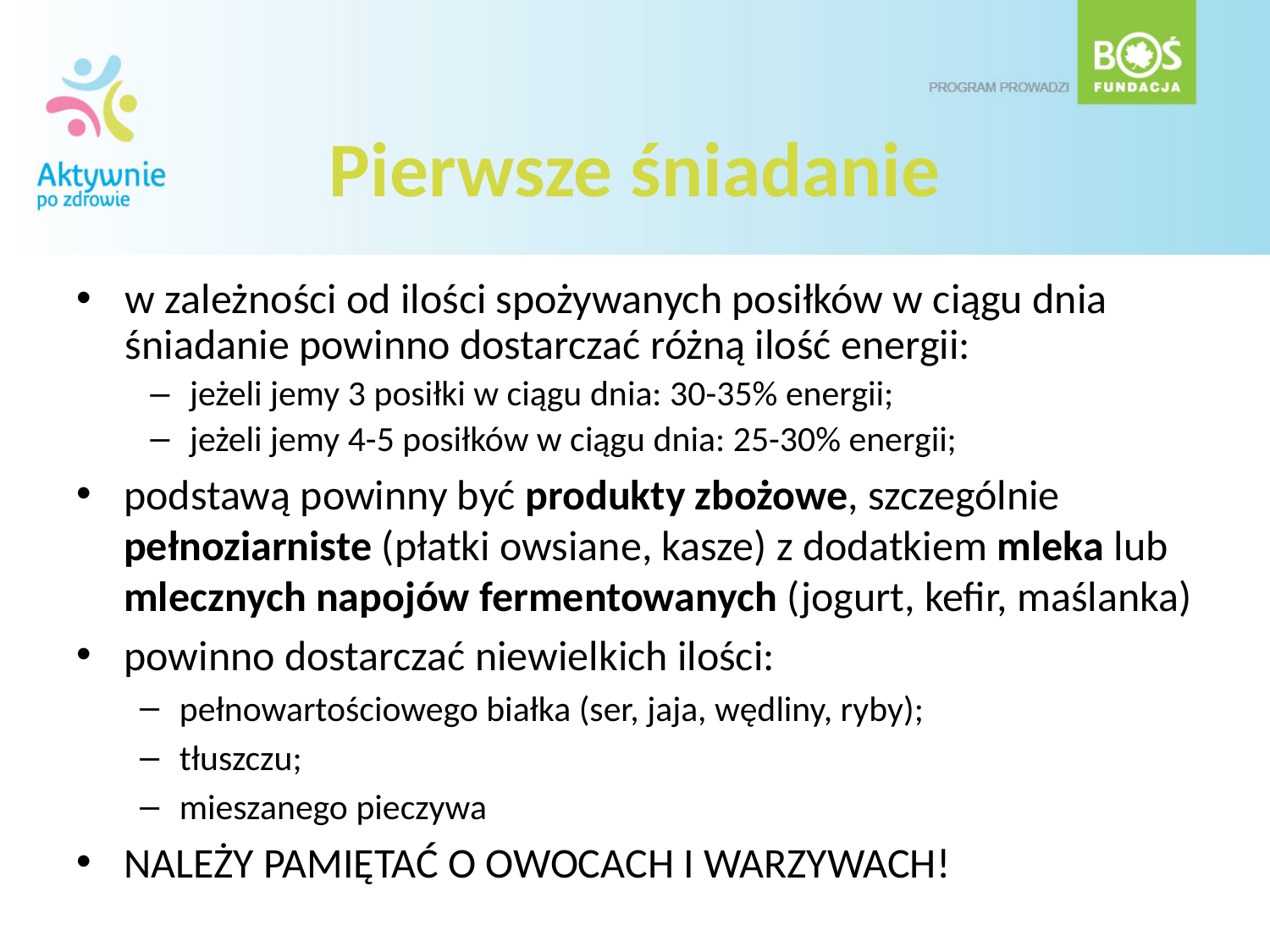

# Pierwsze śniadanie
w zależności od ilości spożywanych posiłków w ciągu dnia śniadanie powinno dostarczać różną ilość energii:
jeżeli jemy 3 posiłki w ciągu dnia: 30-35% energii;
jeżeli jemy 4-5 posiłków w ciągu dnia: 25-30% energii;
podstawą powinny być produkty zbożowe, szczególnie pełnoziarniste (płatki owsiane, kasze) z dodatkiem mleka lub mlecznych napojów fermentowanych (jogurt, kefir, maślanka)
powinno dostarczać niewielkich ilości:
pełnowartościowego białka (ser, jaja, wędliny, ryby);
tłuszczu;
mieszanego pieczywa
NALEŻY PAMIĘTAĆ O OWOCACH I WARZYWACH!